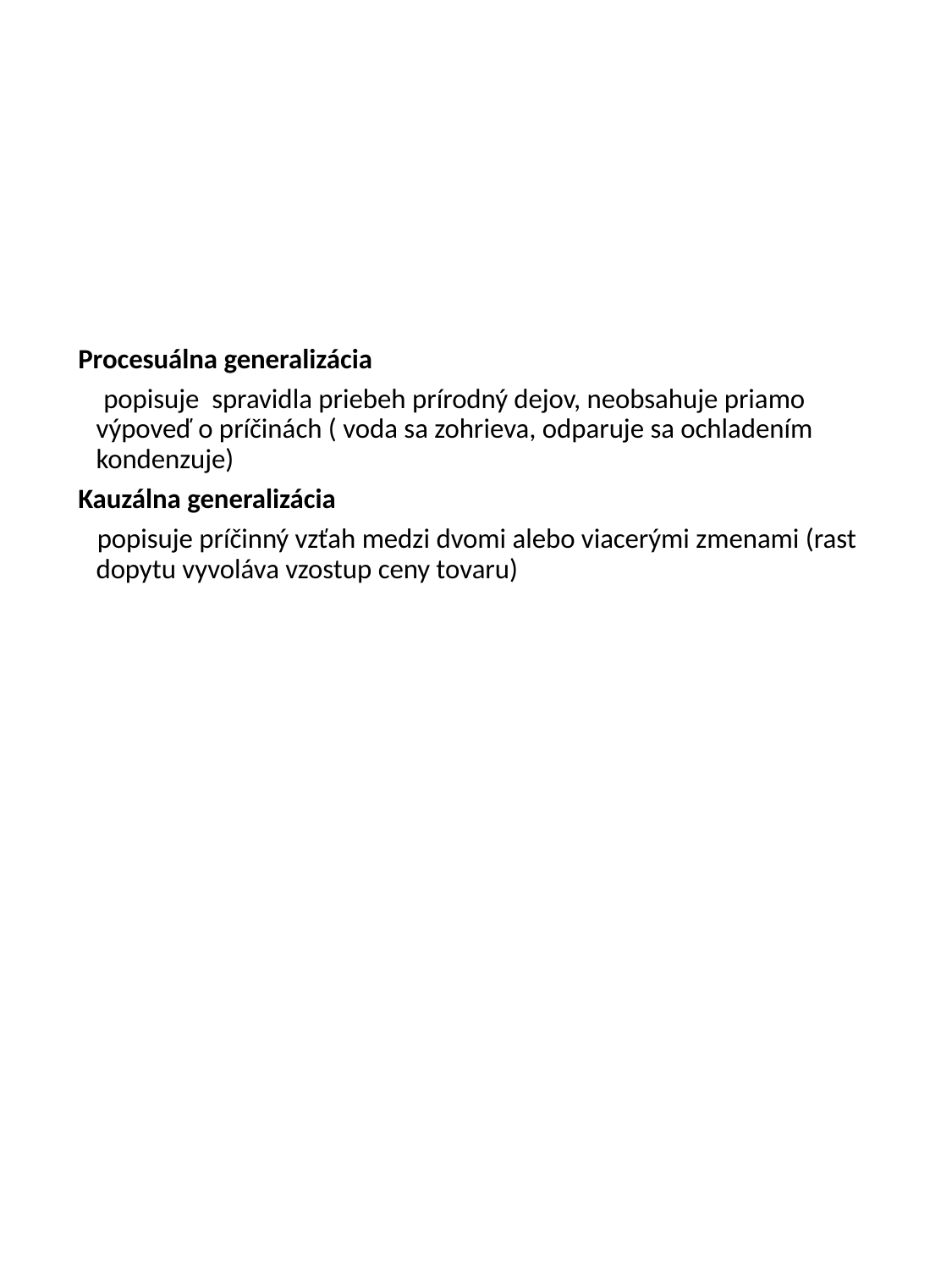

#
Procesuálna generalizácia
    popisuje  spravidla priebeh prírodný dejov, neobsahuje priamo  výpoveď o príčinách ( voda sa zohrieva, odparuje sa ochladením kondenzuje)
Kauzálna generalizácia
   popisuje príčinný vzťah medzi dvomi alebo viacerými zmenami (rast dopytu vyvoláva vzostup ceny tovaru)